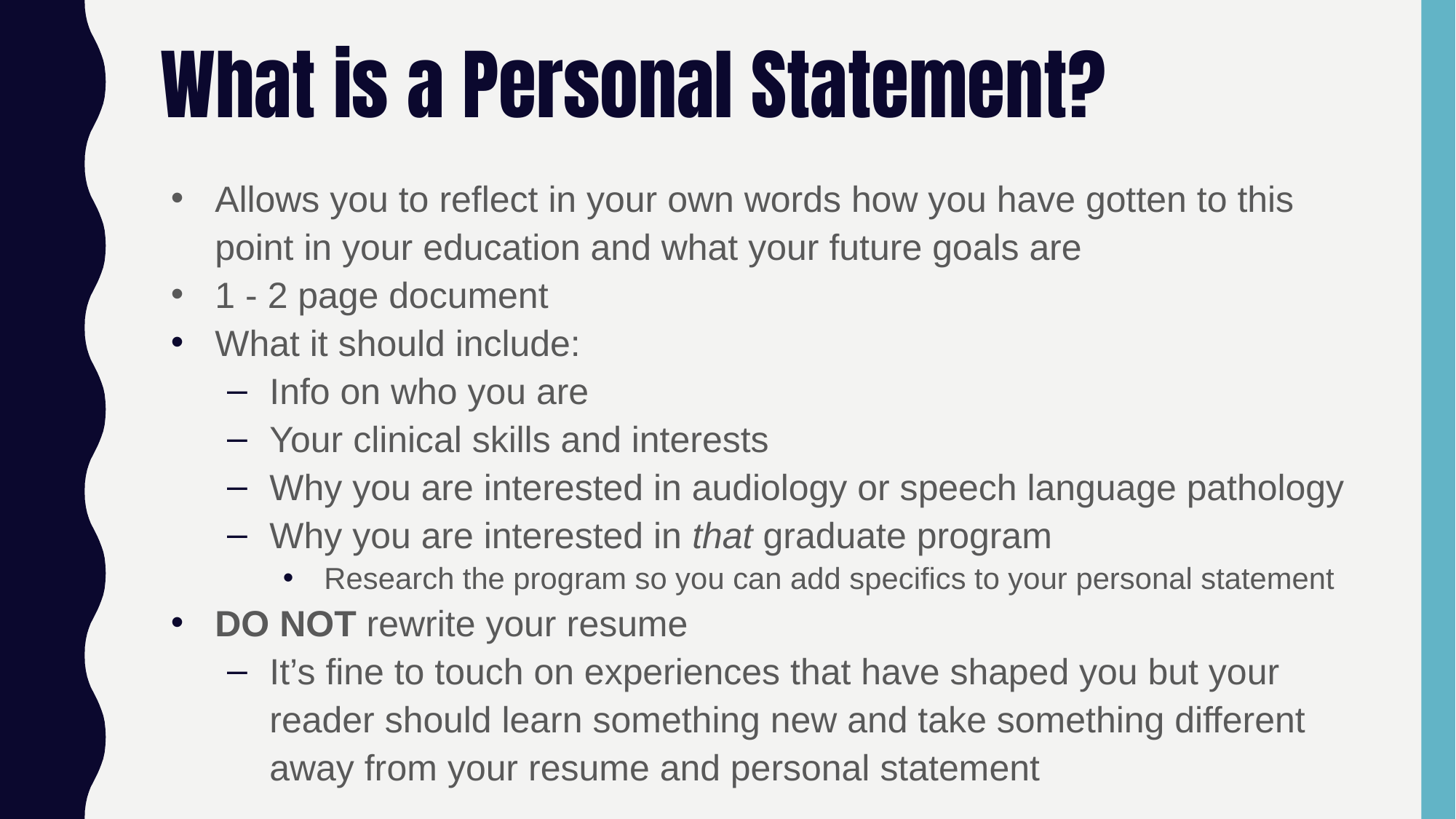

# What is a Personal Statement?
Allows you to reflect in your own words how you have gotten to this point in your education and what your future goals are
1 - 2 page document
What it should include:
Info on who you are
Your clinical skills and interests
Why you are interested in audiology or speech language pathology
Why you are interested in that graduate program
Research the program so you can add specifics to your personal statement
DO NOT rewrite your resume
It’s fine to touch on experiences that have shaped you but your reader should learn something new and take something different away from your resume and personal statement